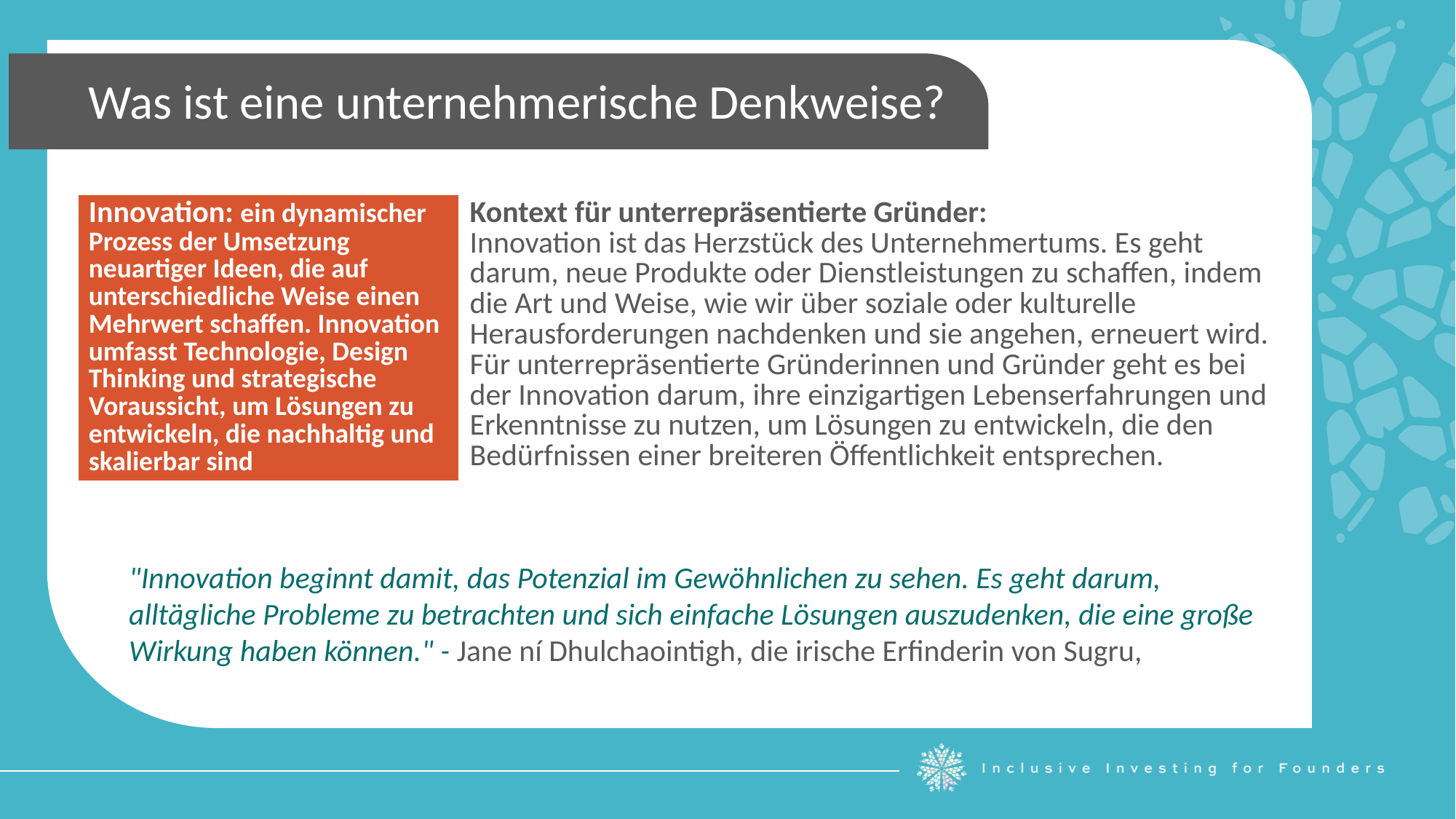

Was ist eine unternehmerische Denkweise?
| Innovation: ein dynamischer Prozess der Umsetzung neuartiger Ideen, die auf unterschiedliche Weise einen Mehrwert schaffen. Innovation umfasst Technologie, Design Thinking und strategische Voraussicht, um Lösungen zu entwickeln, die nachhaltig und skalierbar sind | Kontext für unterrepräsentierte Gründer: Innovation ist das Herzstück des Unternehmertums. Es geht darum, neue Produkte oder Dienstleistungen zu schaffen, indem die Art und Weise, wie wir über soziale oder kulturelle Herausforderungen nachdenken und sie angehen, erneuert wird. Für unterrepräsentierte Gründerinnen und Gründer geht es bei der Innovation darum, ihre einzigartigen Lebenserfahrungen und Erkenntnisse zu nutzen, um Lösungen zu entwickeln, die den Bedürfnissen einer breiteren Öffentlichkeit entsprechen. |
| --- | --- |
"Innovation beginnt damit, das Potenzial im Gewöhnlichen zu sehen. Es geht darum, alltägliche Probleme zu betrachten und sich einfache Lösungen auszudenken, die eine große Wirkung haben können." - Jane ní Dhulchaointigh, die irische Erfinderin von Sugru,